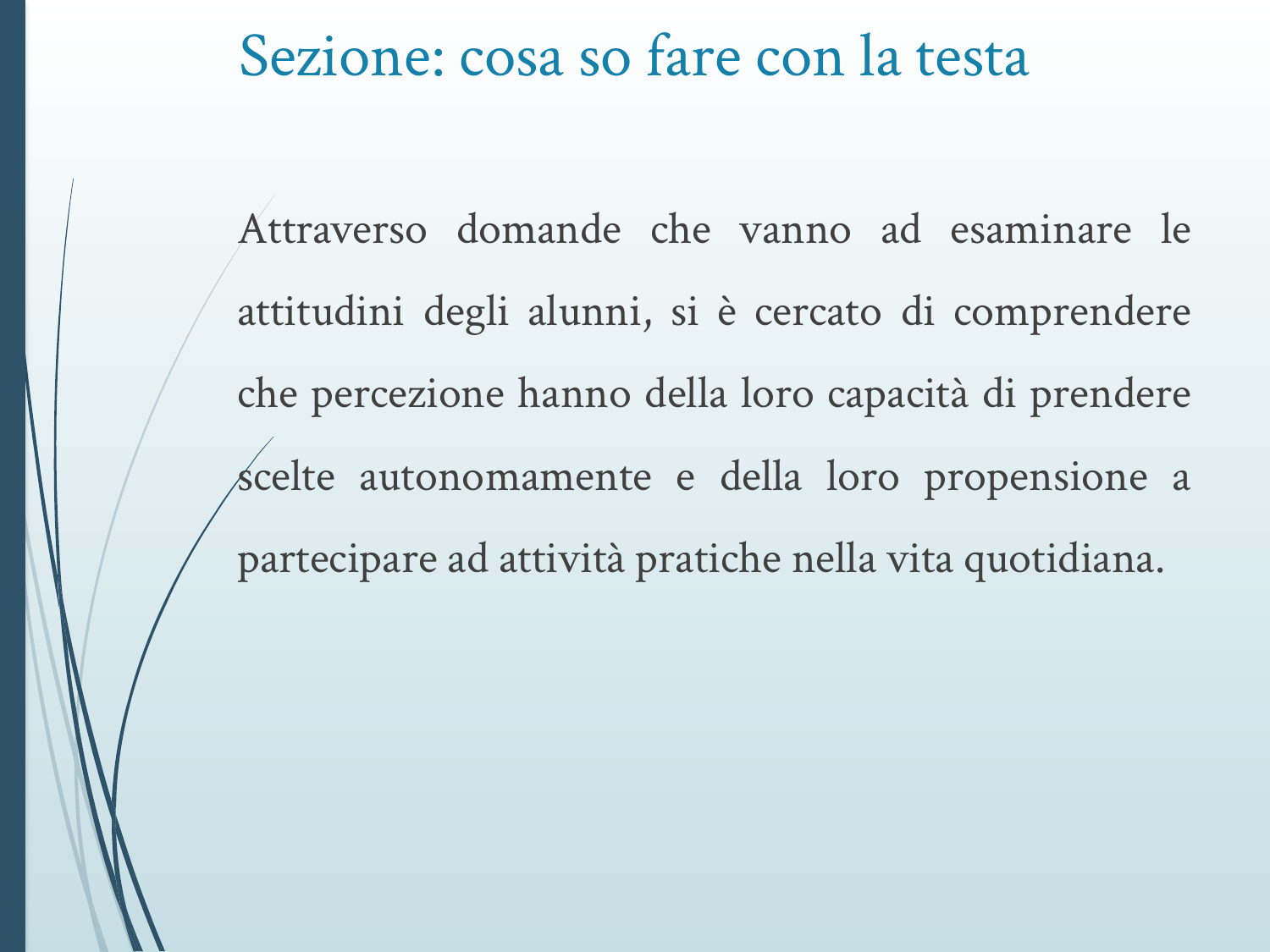

# Sezione: cosa so fare con la testa
Attraverso domande che vanno ad esaminare le attitudini degli alunni, si è cercato di comprendere che percezione hanno della loro capacità di prendere scelte autonomamente e della loro propensione a partecipare ad attività pratiche nella vita quotidiana.